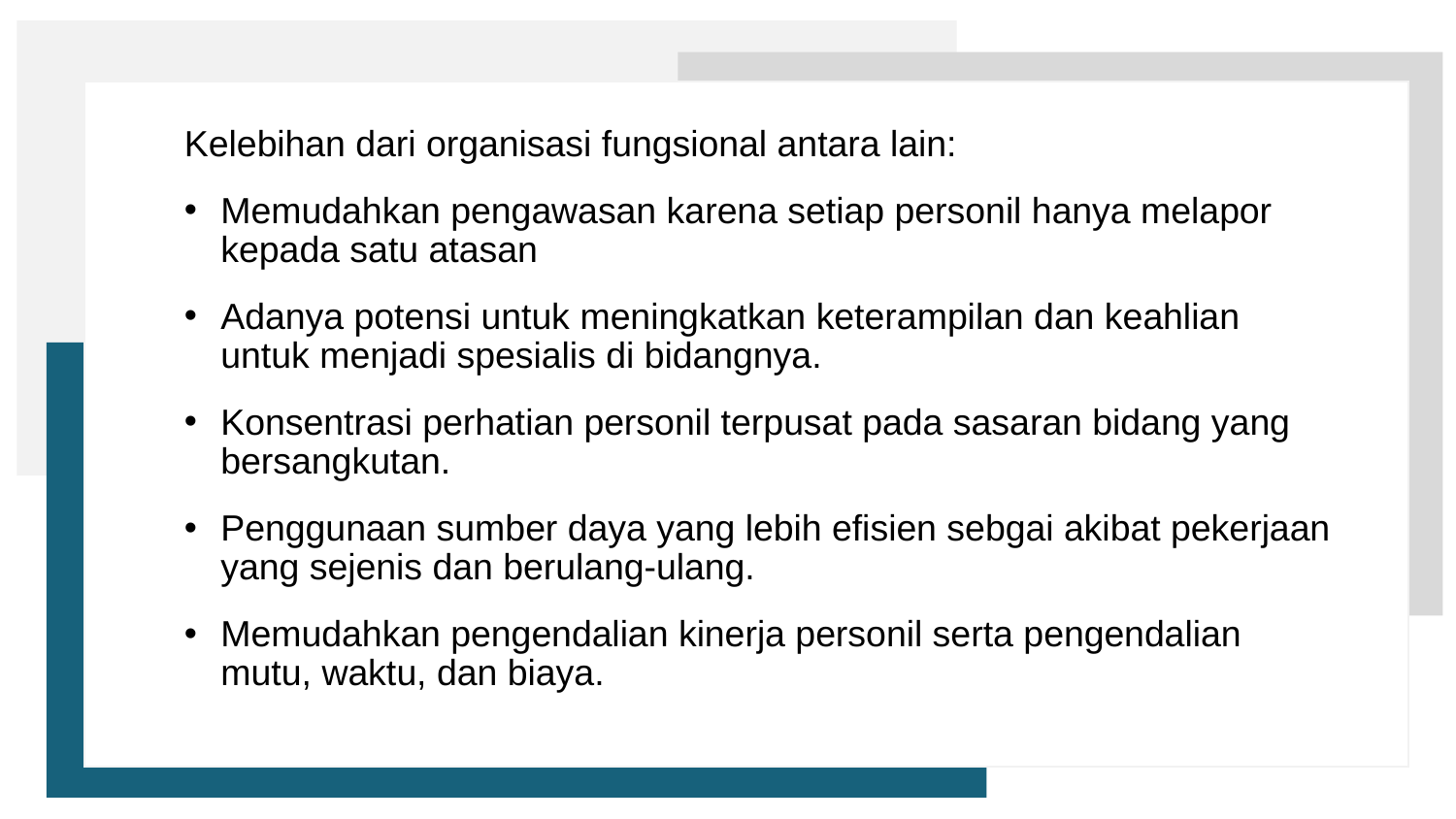

Kelebihan dari organisasi fungsional antara lain:
Memudahkan pengawasan karena setiap personil hanya melapor kepada satu atasan
Adanya potensi untuk meningkatkan keterampilan dan keahlian untuk menjadi spesialis di bidangnya.
Konsentrasi perhatian personil terpusat pada sasaran bidang yang bersangkutan.
Penggunaan sumber daya yang lebih efisien sebgai akibat pekerjaan yang sejenis dan berulang-ulang.
Memudahkan pengendalian kinerja personil serta pengendalian mutu, waktu, dan biaya.